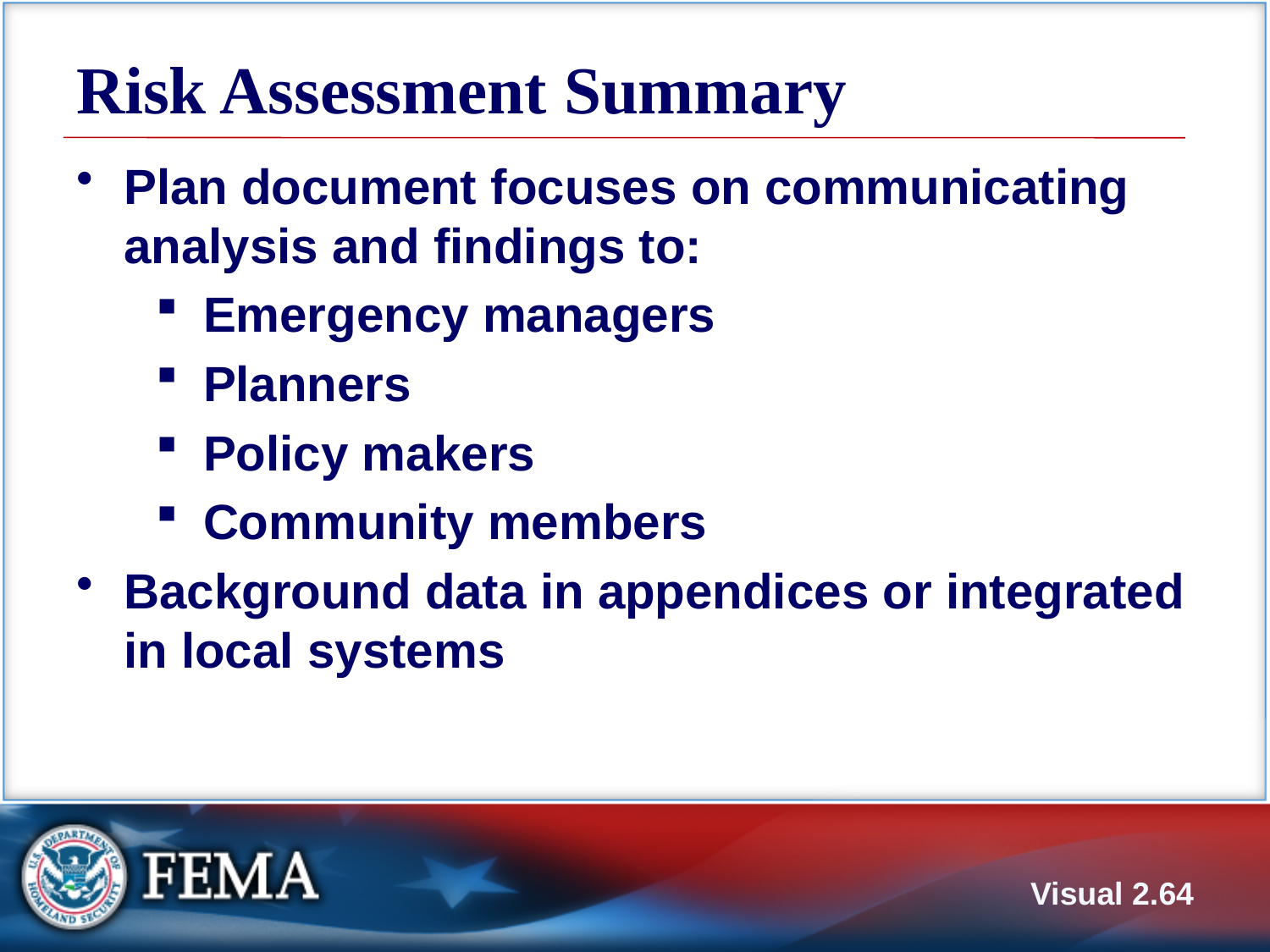

# Risk Assessment Summary
Plan document focuses on communicating analysis and findings to:
Emergency managers
Planners
Policy makers
Community members
Background data in appendices or integrated in local systems

Visual 2.64